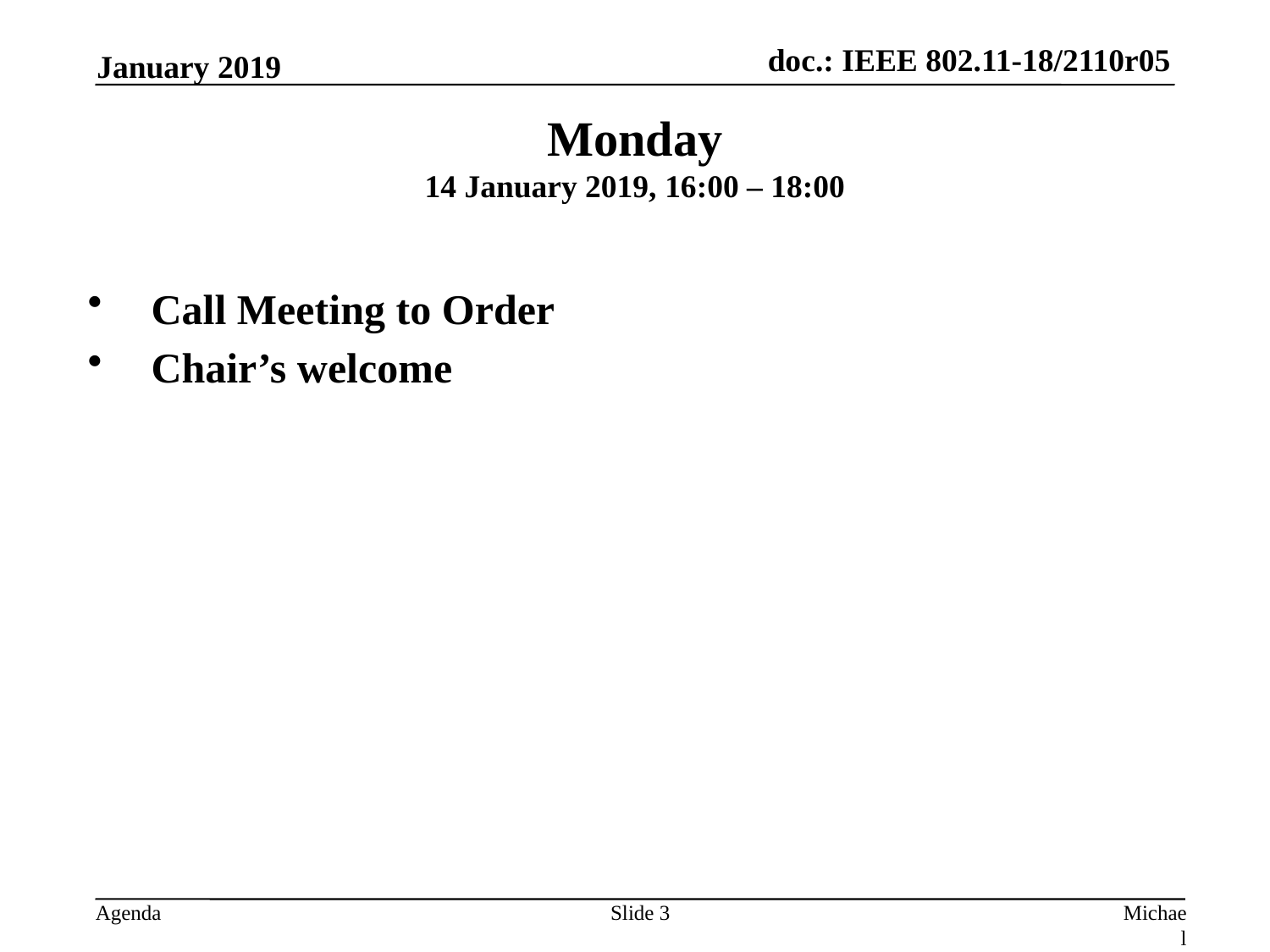

January 2019
Monday
14 January 2019, 16:00 – 18:00

Call Meeting to Order
Chair’s welcome

Slide 3
Michael Montemurro, BlackBerry